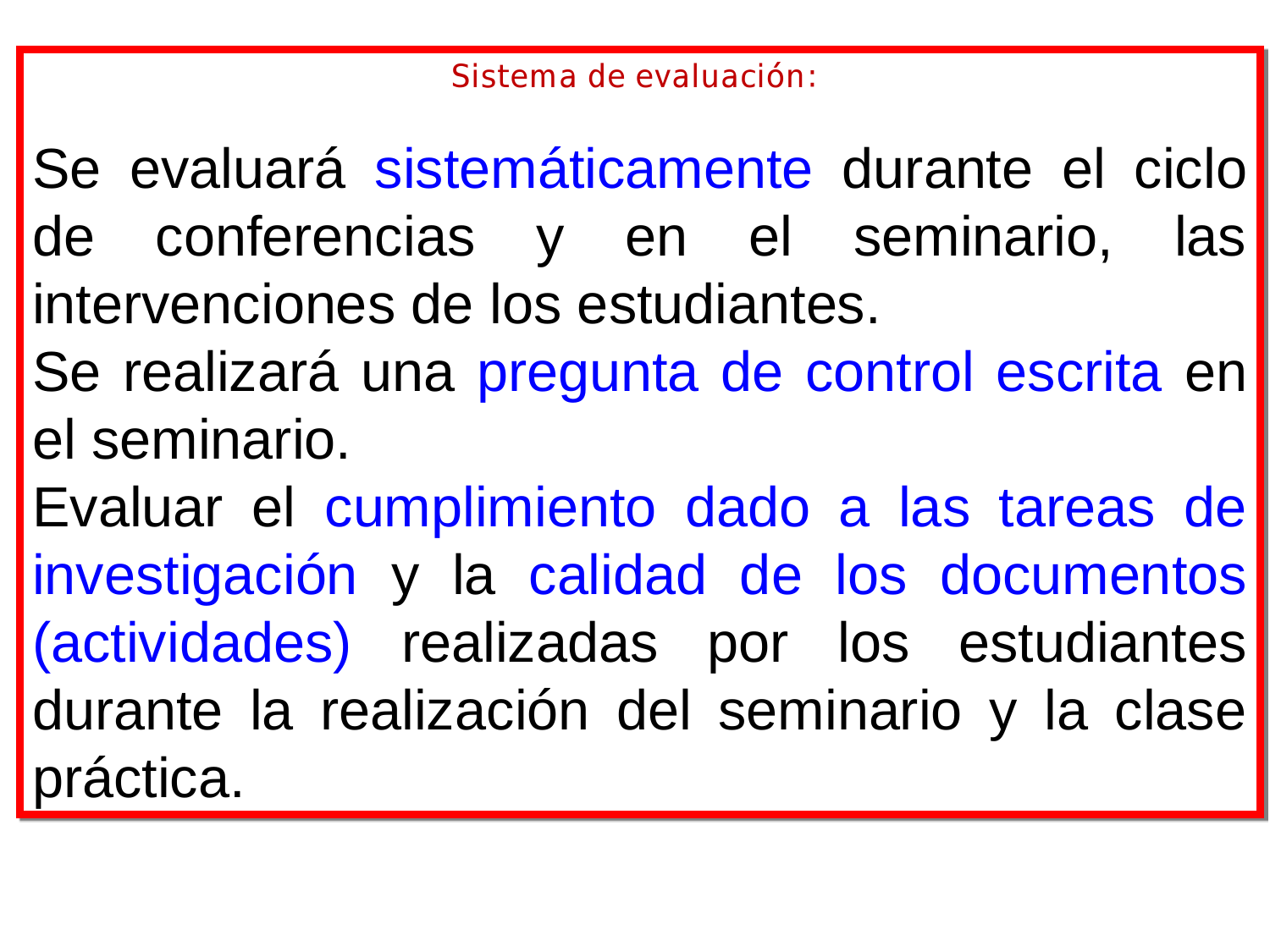

Sistema de evaluación:

Se evaluará sistemáticamente durante el ciclo de conferencias y en el seminario, las intervenciones de los estudiantes.
Se realizará una pregunta de control escrita en el seminario.
Evaluar el cumplimiento dado a las tareas de investigación y la calidad de los documentos (actividades) realizadas por los estudiantes durante la realización del seminario y la clase práctica.